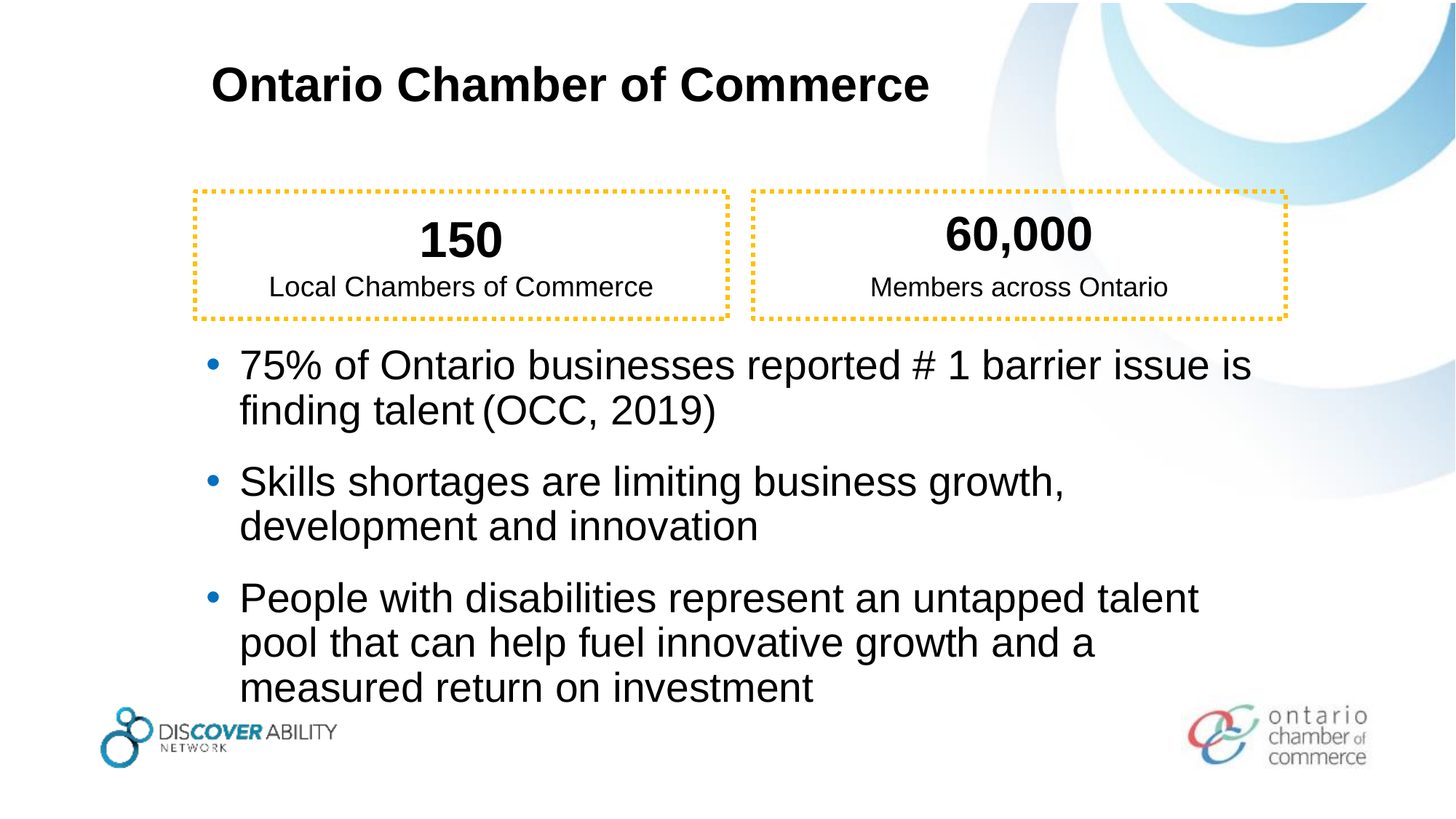

# Ontario Chamber of Commerce

150
Local Chambers of Commerce

60,000
Members across Ontario
75% of Ontario businesses reported # 1 barrier issue is finding talent (OCC, 2019)
Skills shortages are limiting business growth, development and innovation
People with disabilities represent an untapped talent pool that can help fuel innovative growth and a measured return on investment